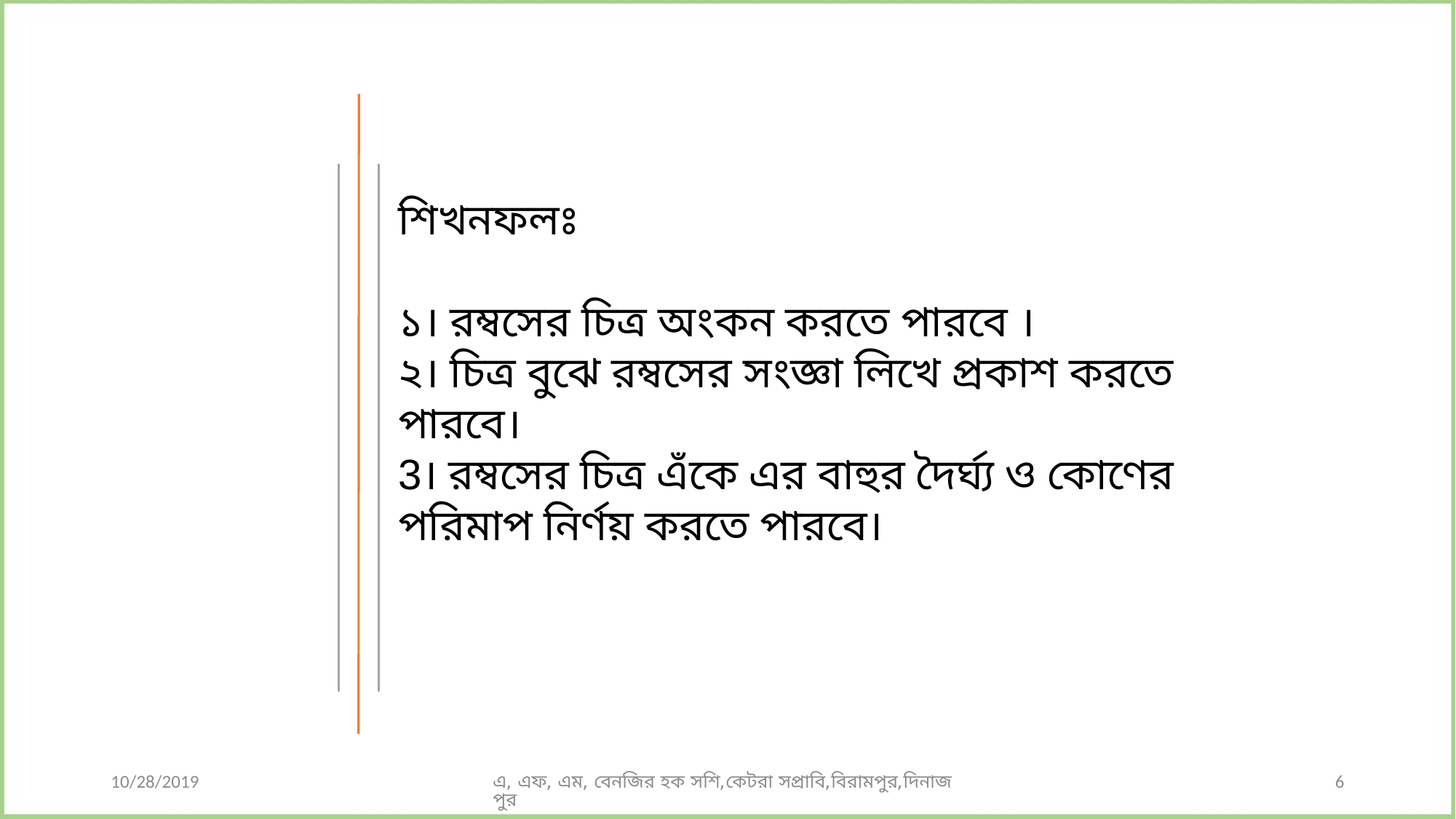

শিখনফলঃ

১। রম্বসের চিত্র অংকন করতে পারবে ।
২। চিত্র বুঝে রম্বসের সংজ্ঞা লিখে প্রকাশ করতে পারবে।
3। রম্বসের চিত্র এঁকে এর বাহুর দৈর্ঘ্য ও কোণের পরিমাপ নির্ণয় করতে পারবে।
10/28/2019
এ, এফ, এম, বেনজির হক সশি,কেটরা সপ্রাবি,বিরামপুর,দিনাজপুর
6